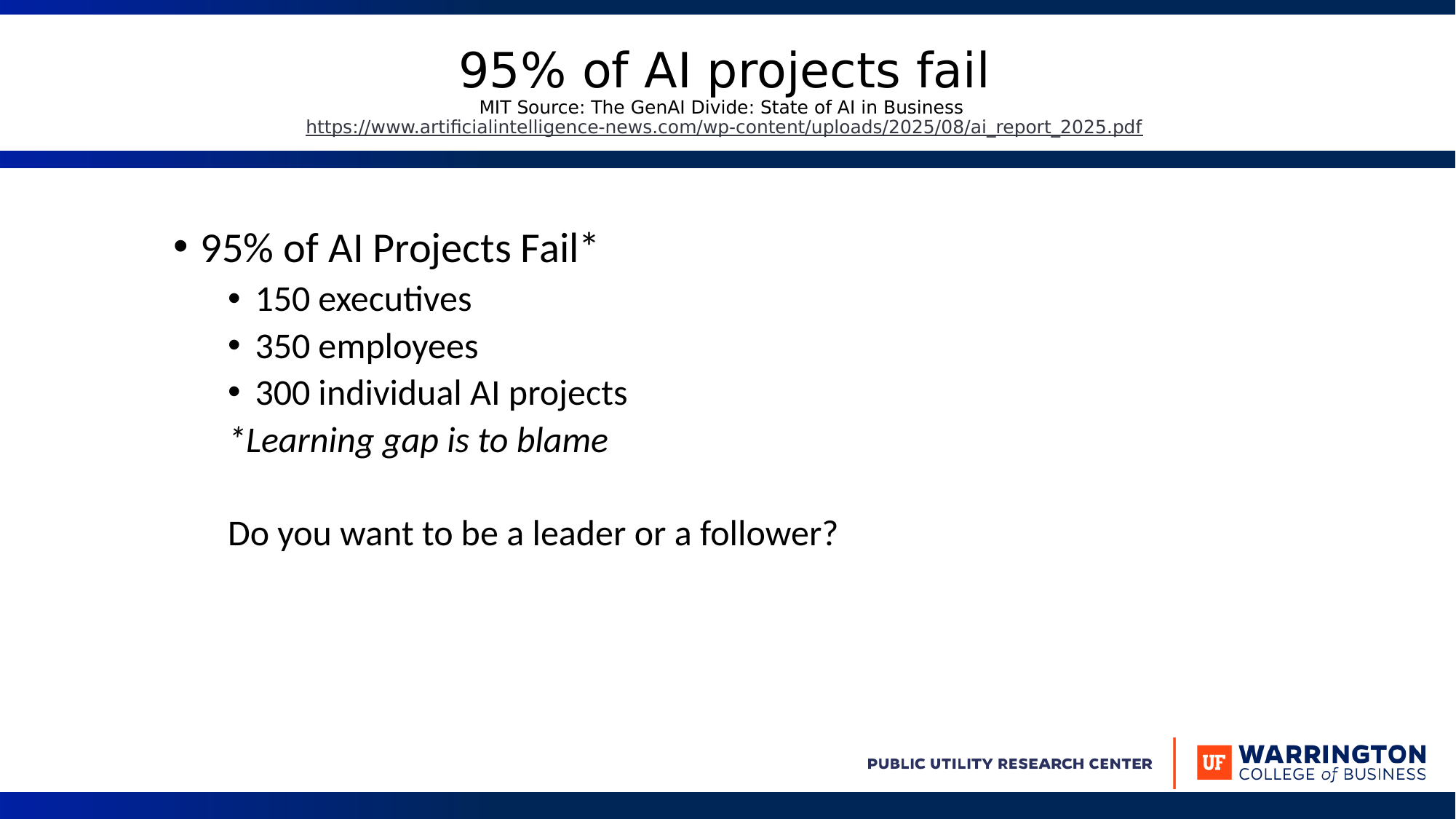

# 95% of AI projects fail MIT Source: The GenAI Divide: State of AI in Business https://www.artificialintelligence-news.com/wp-content/uploads/2025/08/ai_report_2025.pdf
95% of AI Projects Fail*
150 executives
350 employees
300 individual AI projects
*Learning gap is to blame

Do you want to be a leader or a follower?